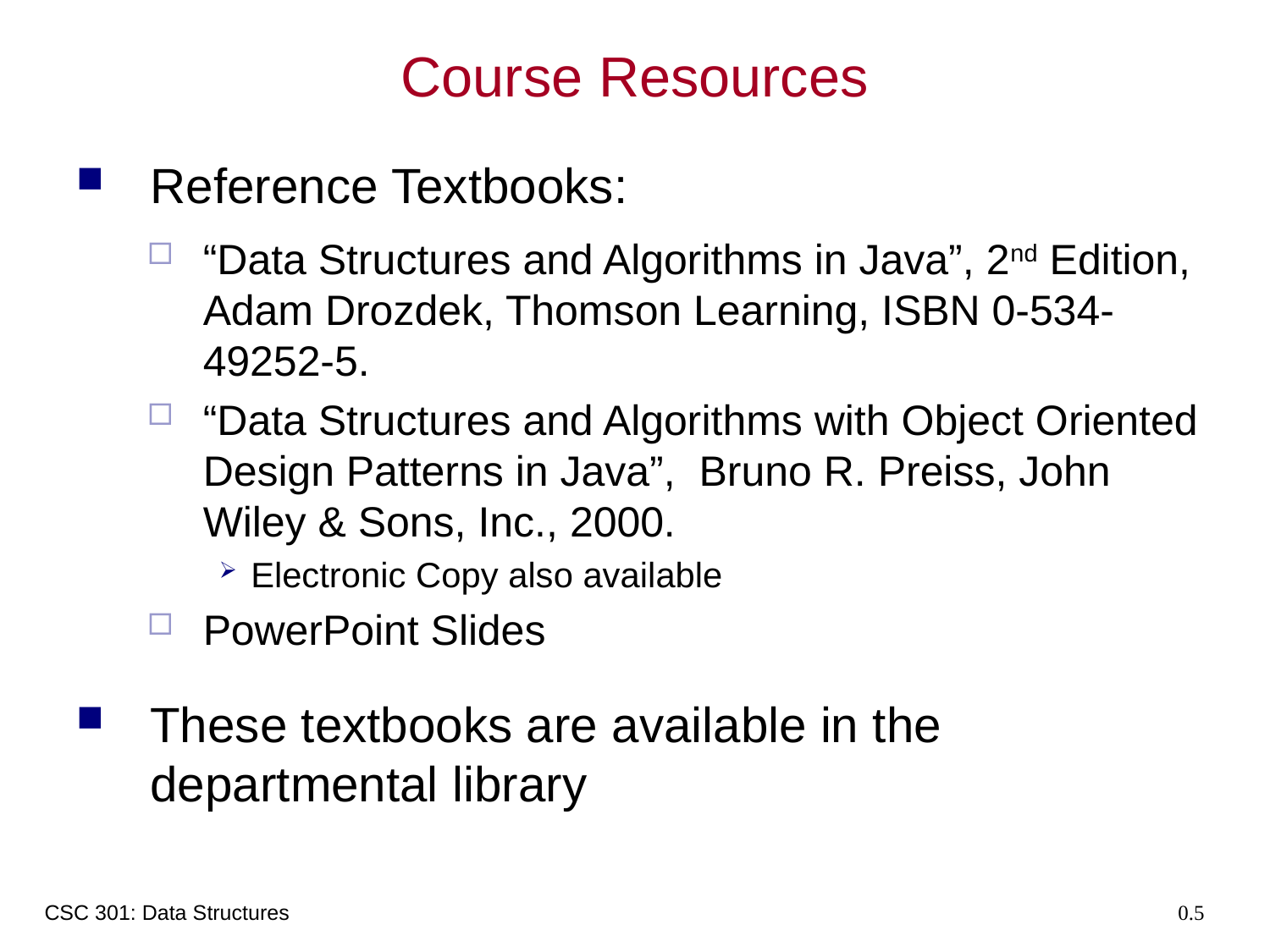

# Course Resources
Reference Textbooks:
“Data Structures and Algorithms in Java”, 2nd Edition, Adam Drozdek, Thomson Learning, ISBN 0-534-49252-5.
“Data Structures and Algorithms with Object Oriented Design Patterns in Java”,  Bruno R. Preiss, John Wiley & Sons, Inc., 2000.
Electronic Copy also available
PowerPoint Slides
These textbooks are available in the departmental library
CSC 301: Data Structures
0.5